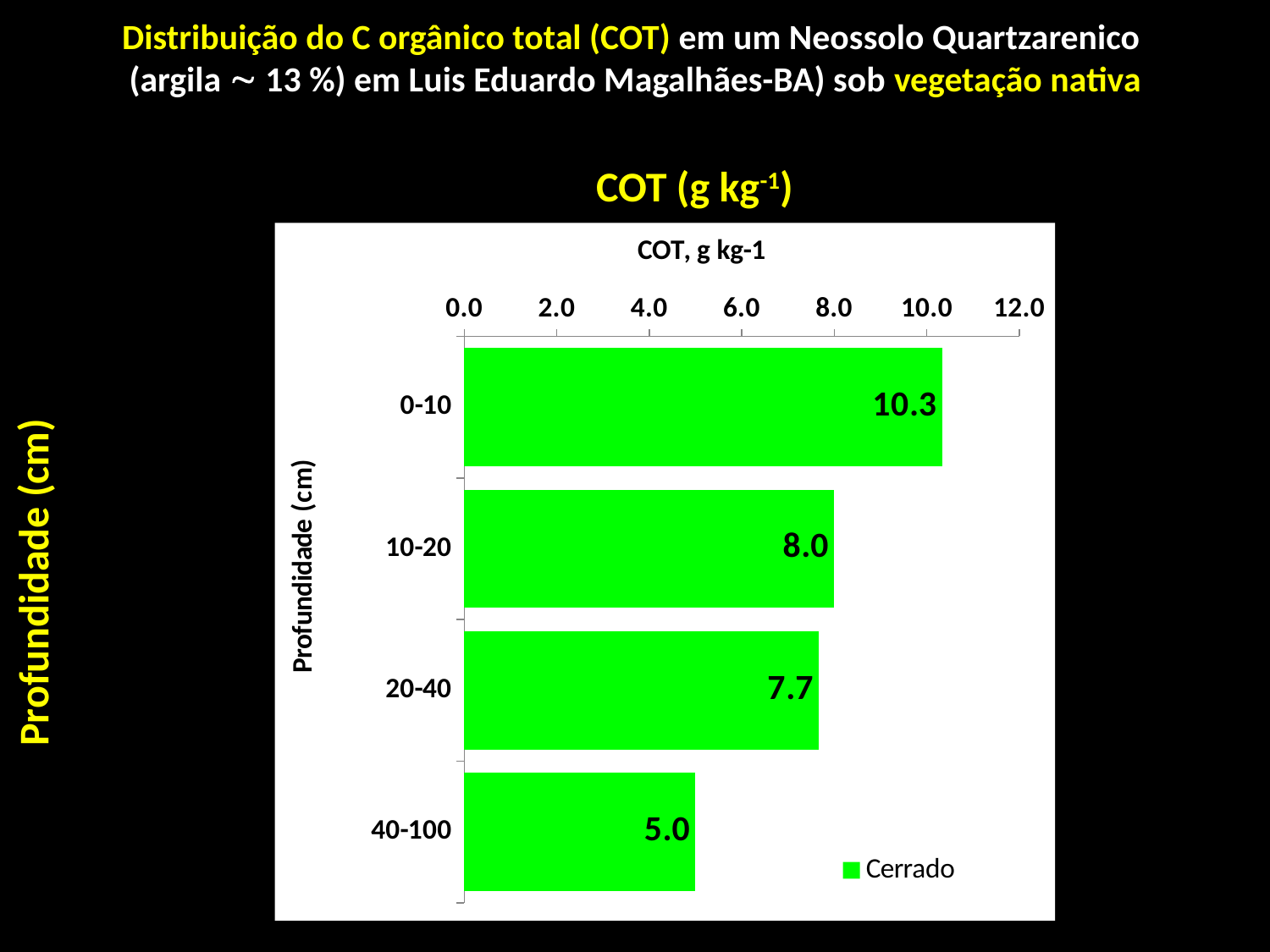

Distribuição do C orgânico total (COT) em um Neossolo Quartzarenico
 (argila ∼ 13 %) em Luis Eduardo Magalhães-BA) sob vegetação nativa
COT (g kg-1)

### Chart

| Category | Cerrado |
|---|---|
| 0-10 | 10.333333333333334 |
| 10-20 | 8.0 |
| 20-40 | 7.666666666666667 |
| 40-100 | 5.0 |
Profundidade (cm)
LEM
Sá et al., 2015. Land Degratation and Development